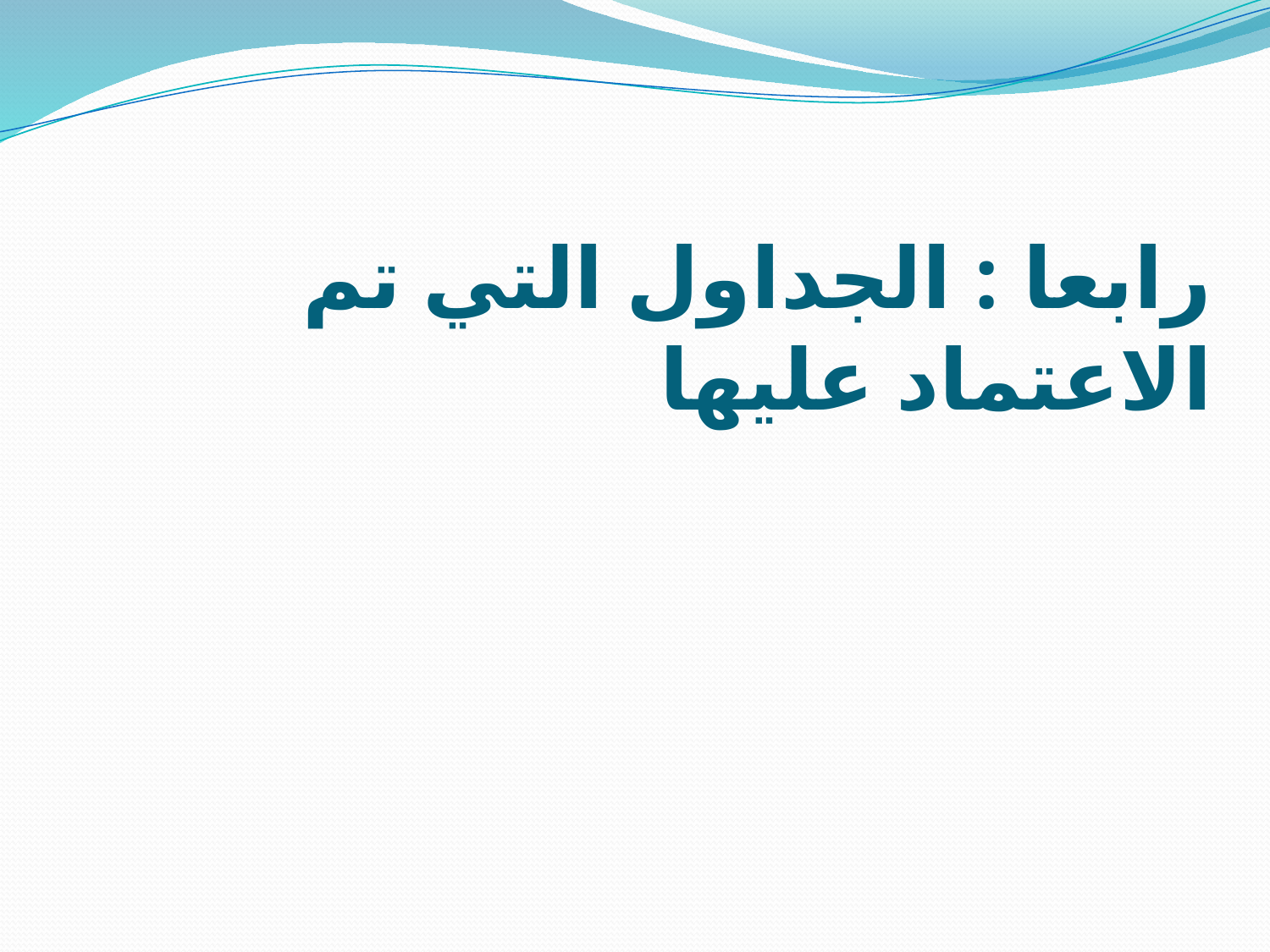

# رابعا : الجداول التي تم الاعتماد عليها